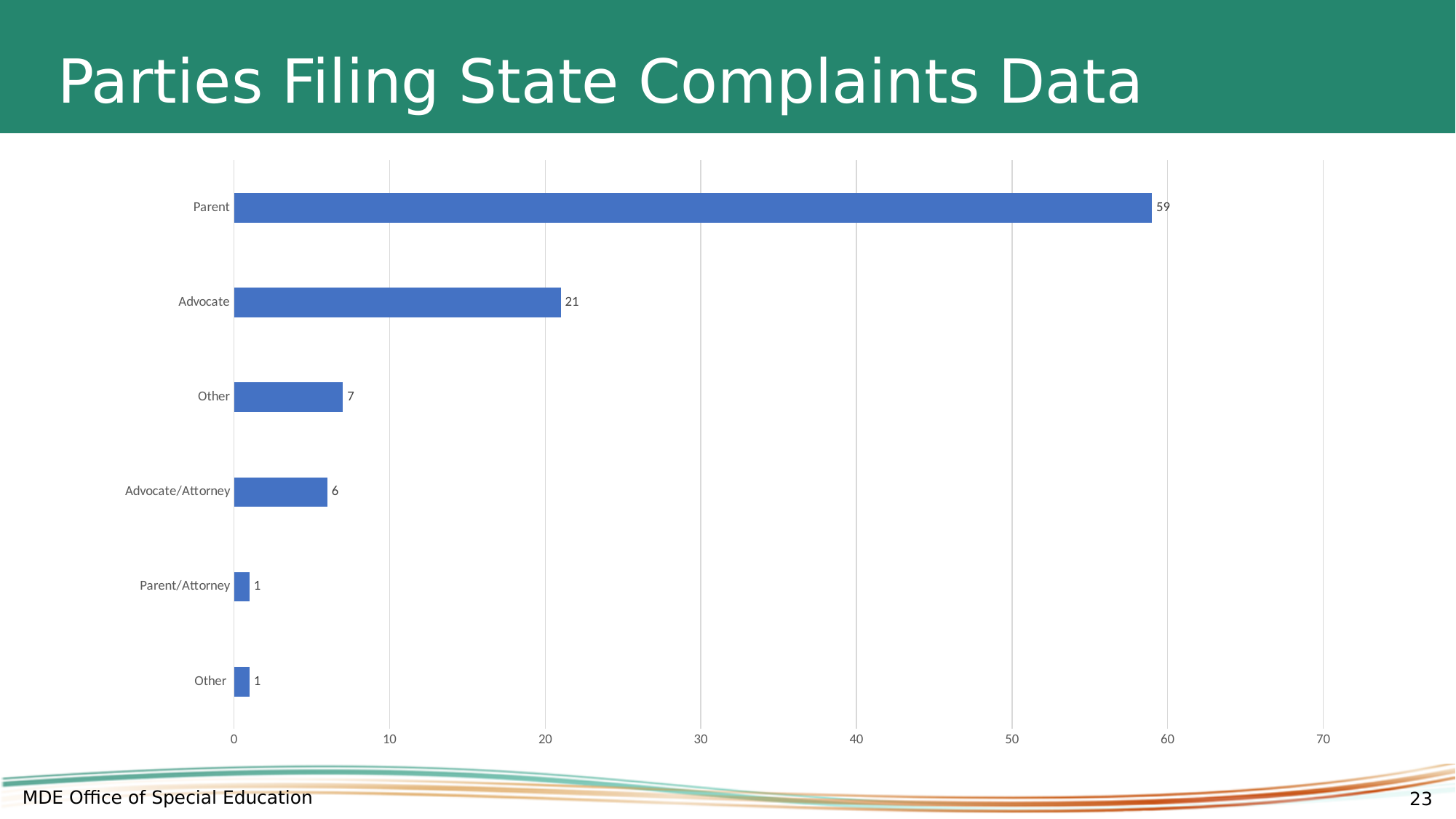

# Parties Filing State Complaints Data

### Chart

| Category | Total |
|---|---|
| Other  | 1.0 |
| Parent/Attorney | 1.0 |
| Advocate/Attorney | 6.0 |
| Other | 7.0 |
| Advocate | 21.0 |
| Parent | 59.0 |
MDE Office of Special Education
23